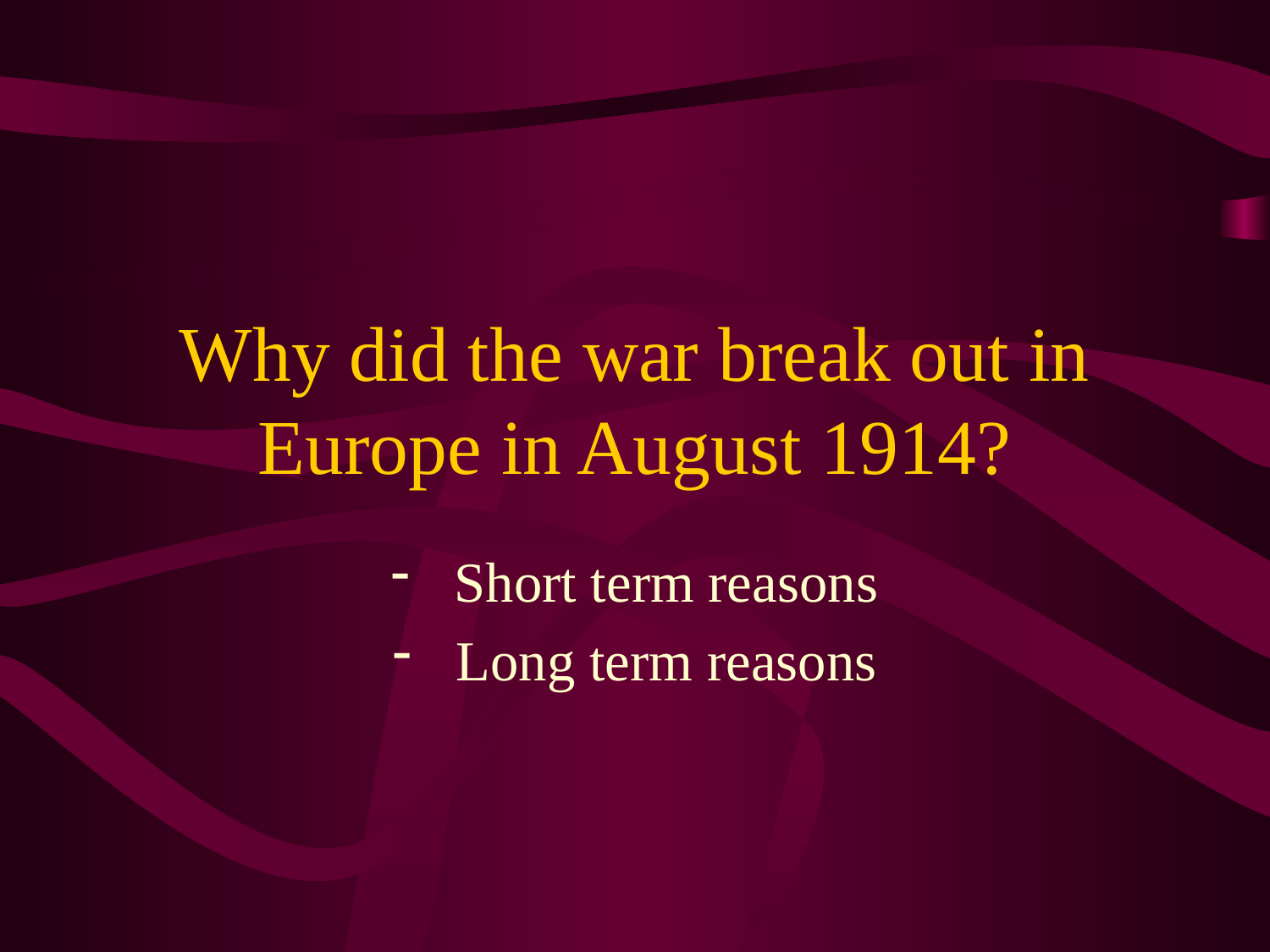

# Why did the war break out in Europe in August 1914?
Short term reasons
Long term reasons